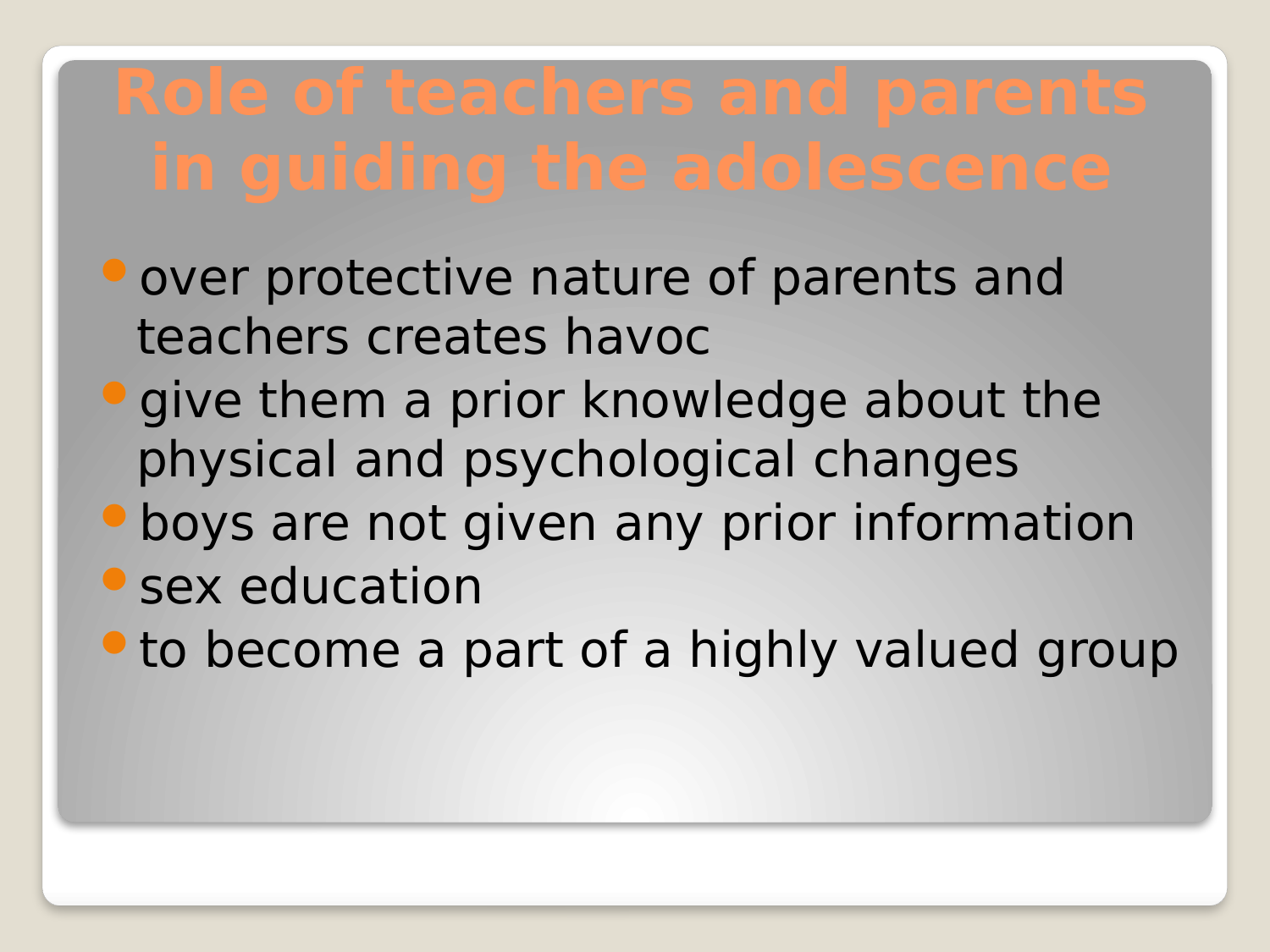

# Role of teachers and parents in guiding the adolescence
over protective nature of parents and teachers creates havoc
give them a prior knowledge about the physical and psychological changes
boys are not given any prior information
sex education
to become a part of a highly valued group